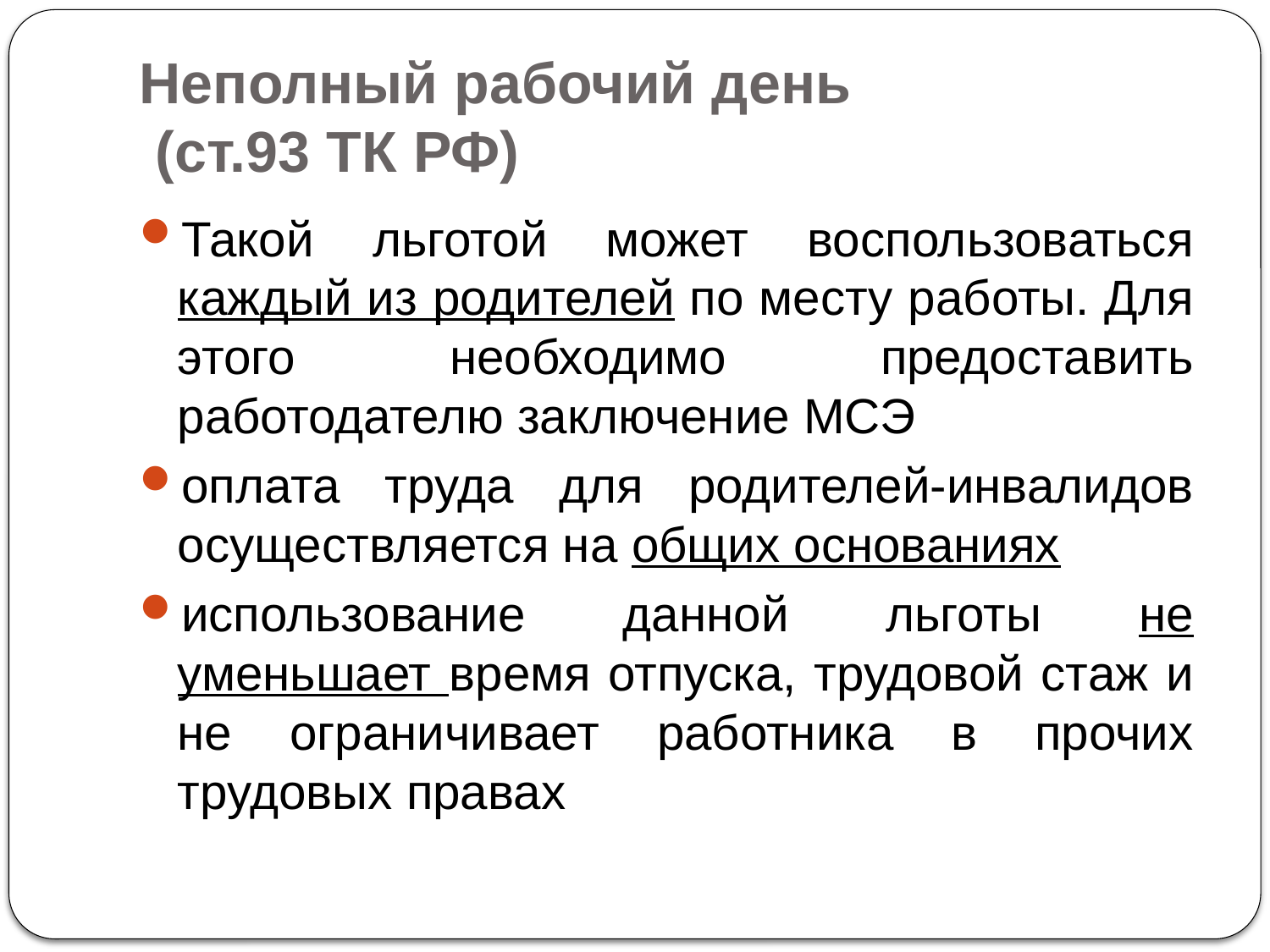

# Неполный рабочий день (ст.93 ТК РФ)
Такой льготой может воспользоваться каждый из родителей по месту работы. Для этого необходимо предоставить работодателю заключение МСЭ
оплата труда для родителей-инвалидов осуществляется на общих основаниях
использование данной льготы не уменьшает время отпуска, трудовой стаж и не ограничивает работника в прочих трудовых правах